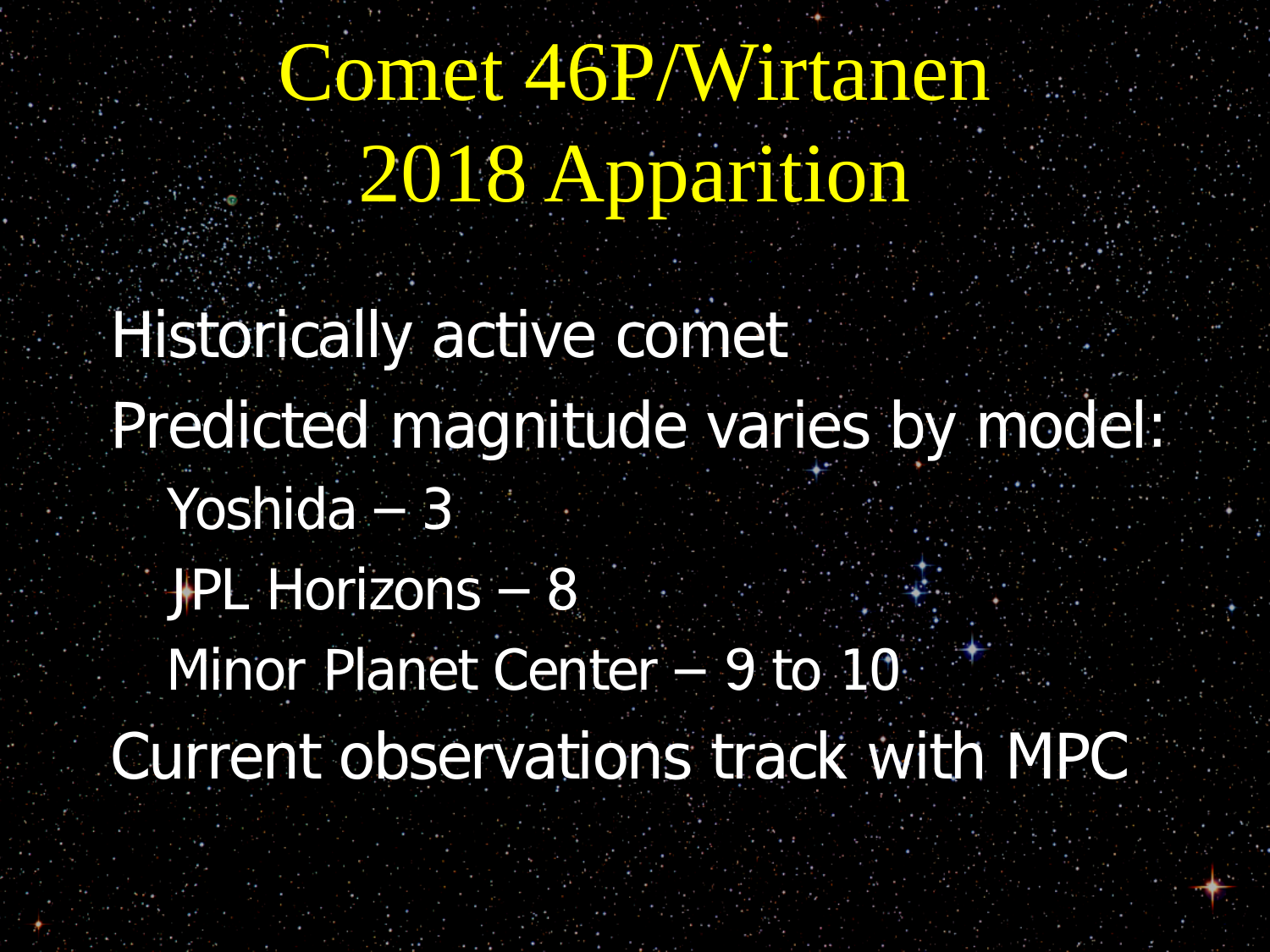

# Comet 46P/Wirtanen 2018 Apparition
Historically active comet
Predicted magnitude varies by model:
Yoshida – 3
JPL Horizons – 8
Minor Planet Center – 9 to 10
Current observations track with MPC